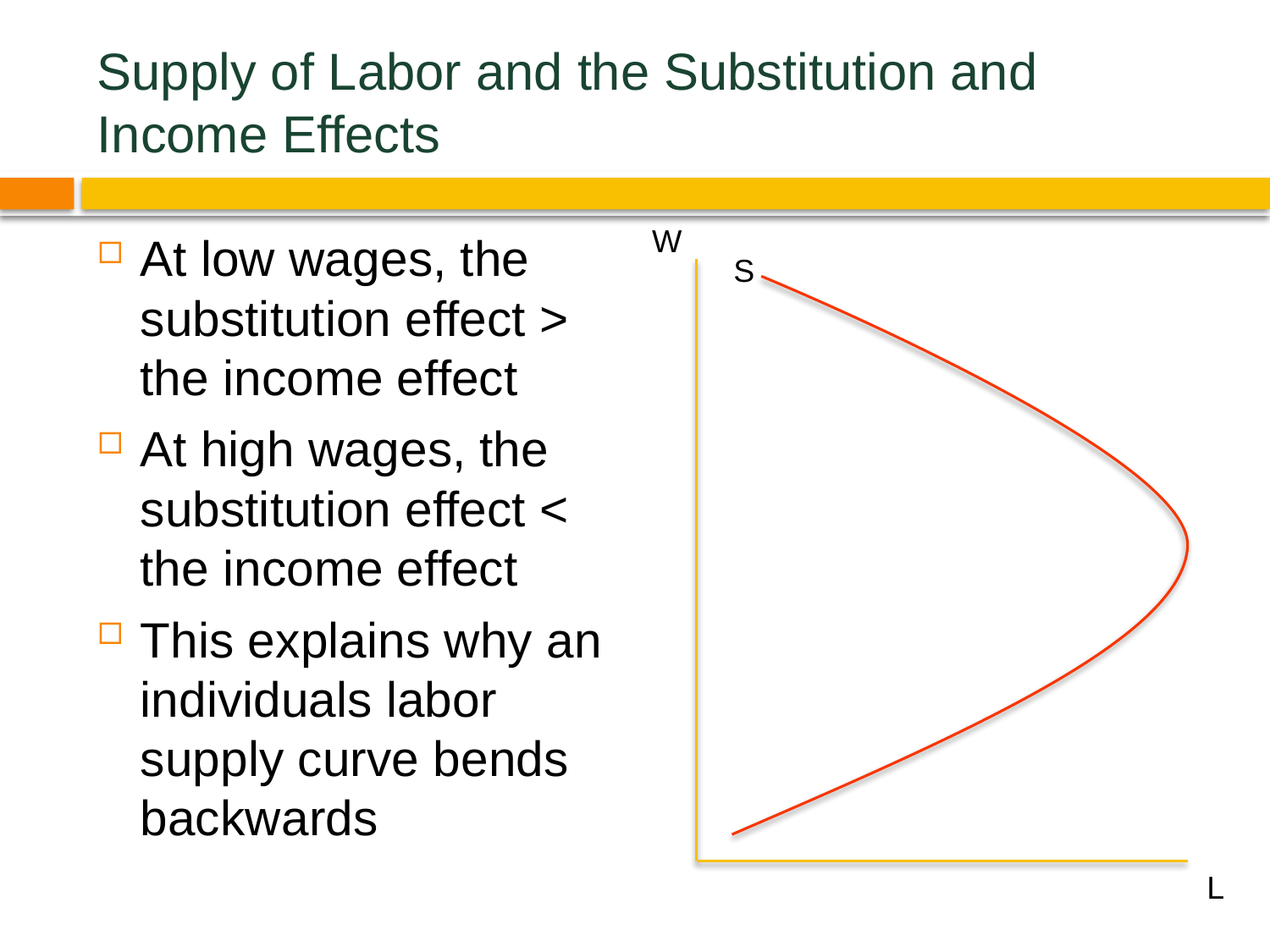

# Supply of Labor and the Substitution and Income Effects
W
At low wages, the substitution effect > the income effect
At high wages, the substitution effect < the income effect
This explains why an individuals labor supply curve bends backwards
S

L